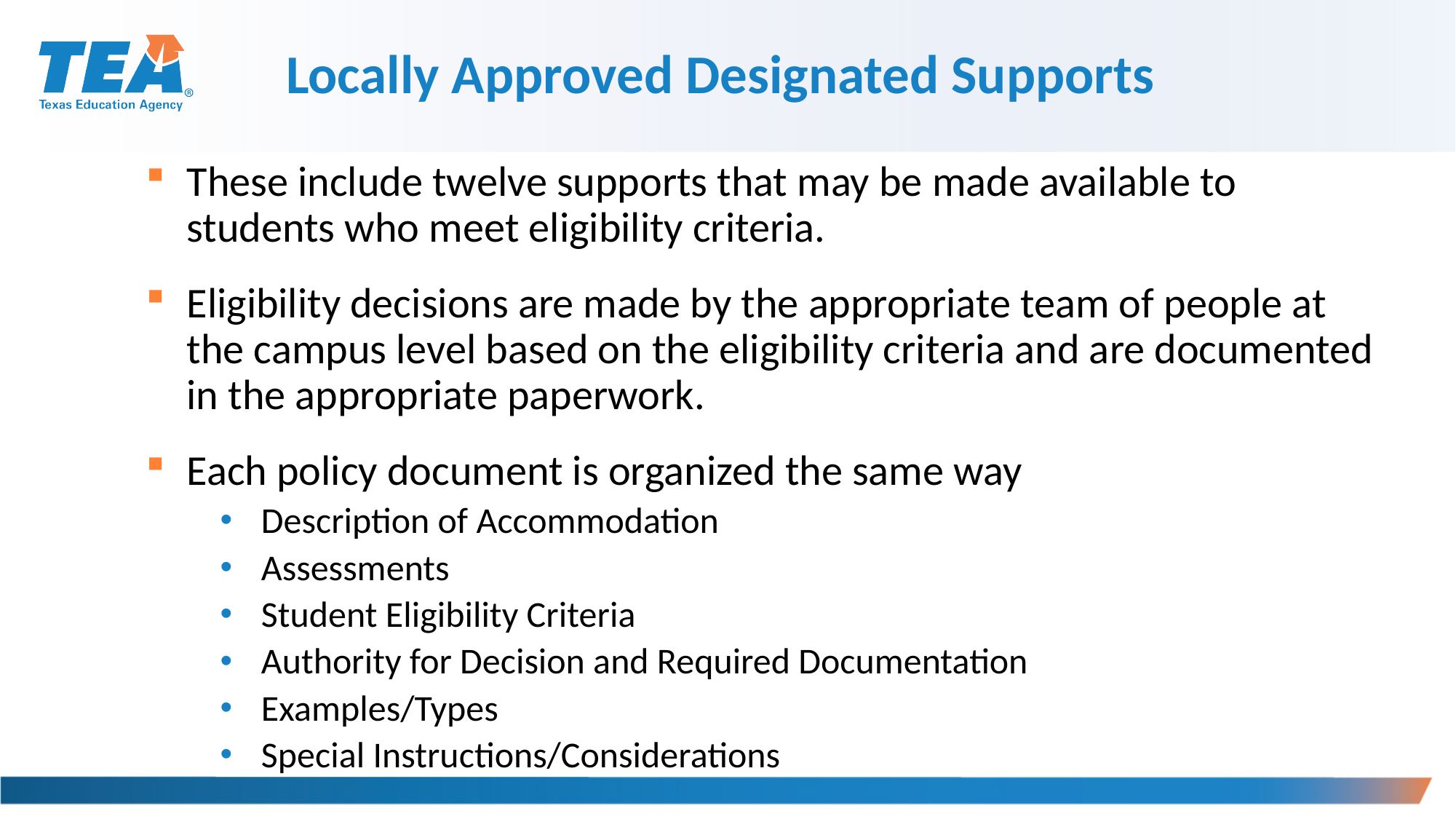

Locally Approved Designated Supports
These include twelve supports that may be made available to students who meet eligibility criteria.

Eligibility decisions are made by the appropriate team of people at the campus level based on the eligibility criteria and are documented in the appropriate paperwork.

Each policy document is organized the same way
Description of Accommodation
Assessments
Student Eligibility Criteria
Authority for Decision and Required Documentation
Examples/Types
Special Instructions/Considerations